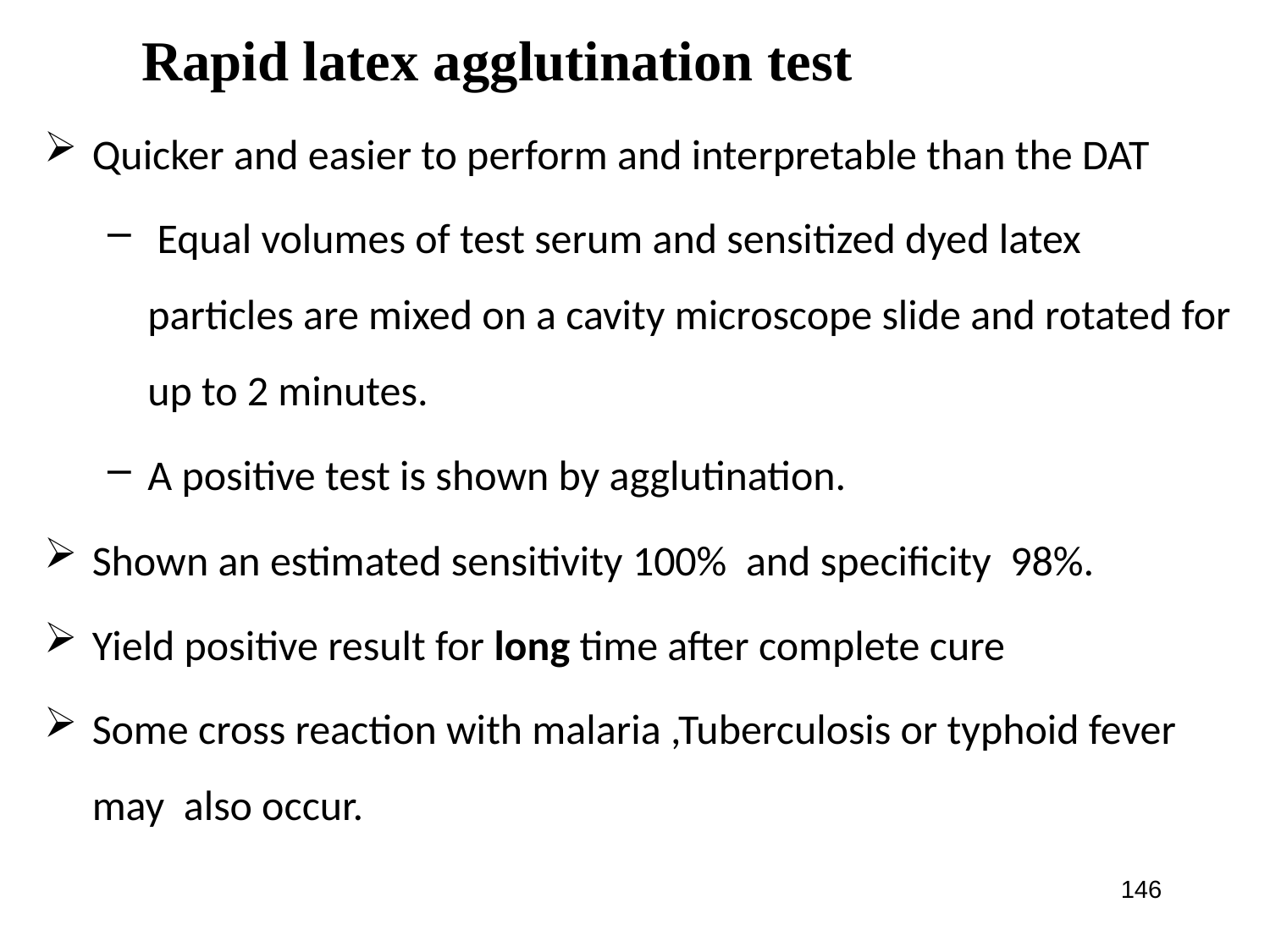

# Rapid latex agglutination test
Quicker and easier to perform and interpretable than the DAT
 Equal volumes of test serum and sensitized dyed latex particles are mixed on a cavity microscope slide and rotated for up to 2 minutes.
A positive test is shown by agglutination.
Shown an estimated sensitivity 100%  and specificity  98%.
Yield positive result for long time after complete cure
Some cross reaction with malaria ,Tuberculosis or typhoid fever  may  also occur.

146